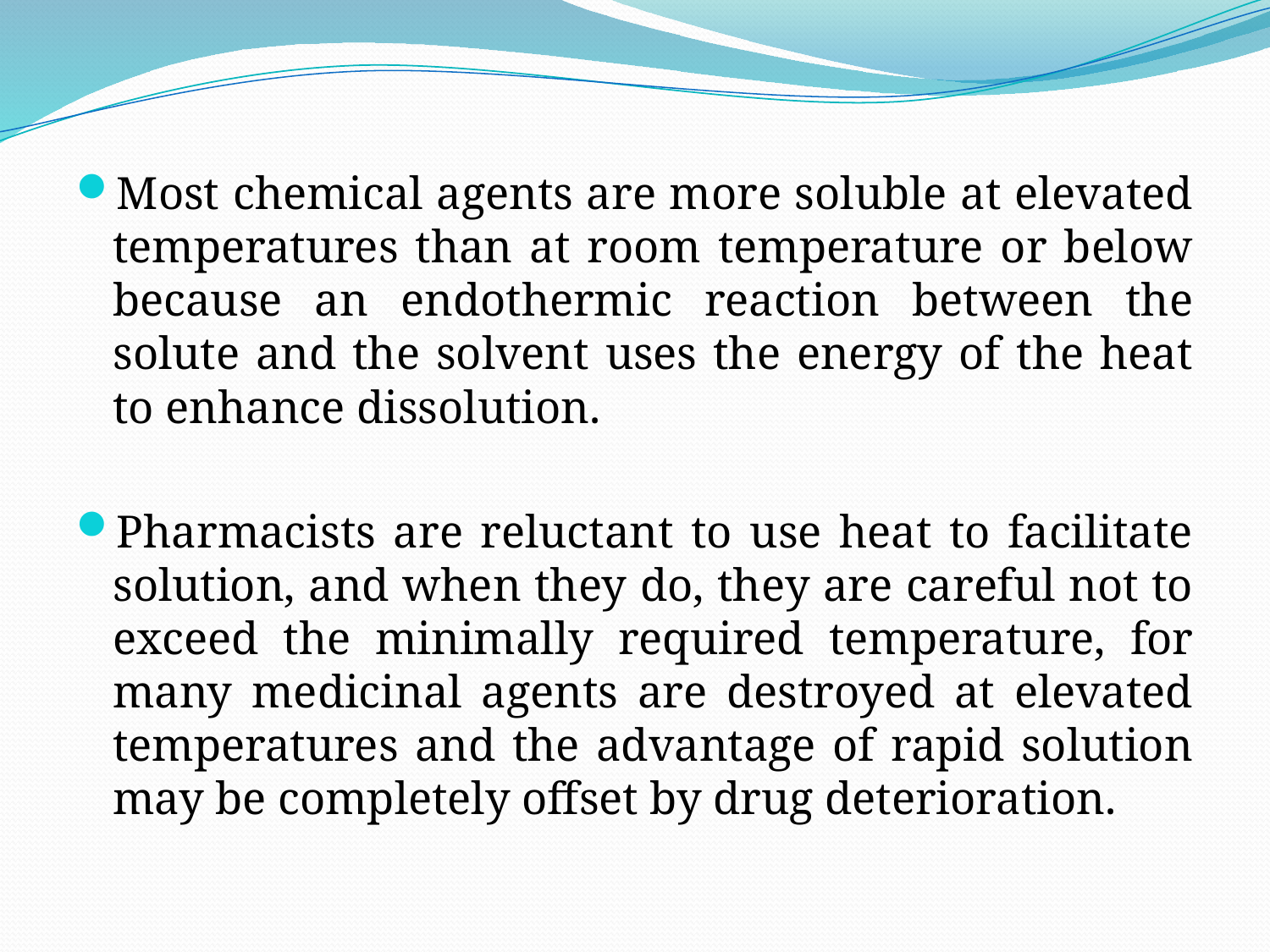

Most chemical agents are more soluble at elevated temperatures than at room temperature or below because an endothermic reaction between the solute and the solvent uses the energy of the heat to enhance dissolution.

Pharmacists are reluctant to use heat to facilitate solution, and when they do, they are careful not to exceed the minimally required temperature, for many medicinal agents are destroyed at elevated temperatures and the advantage of rapid solution may be completely offset by drug deterioration.